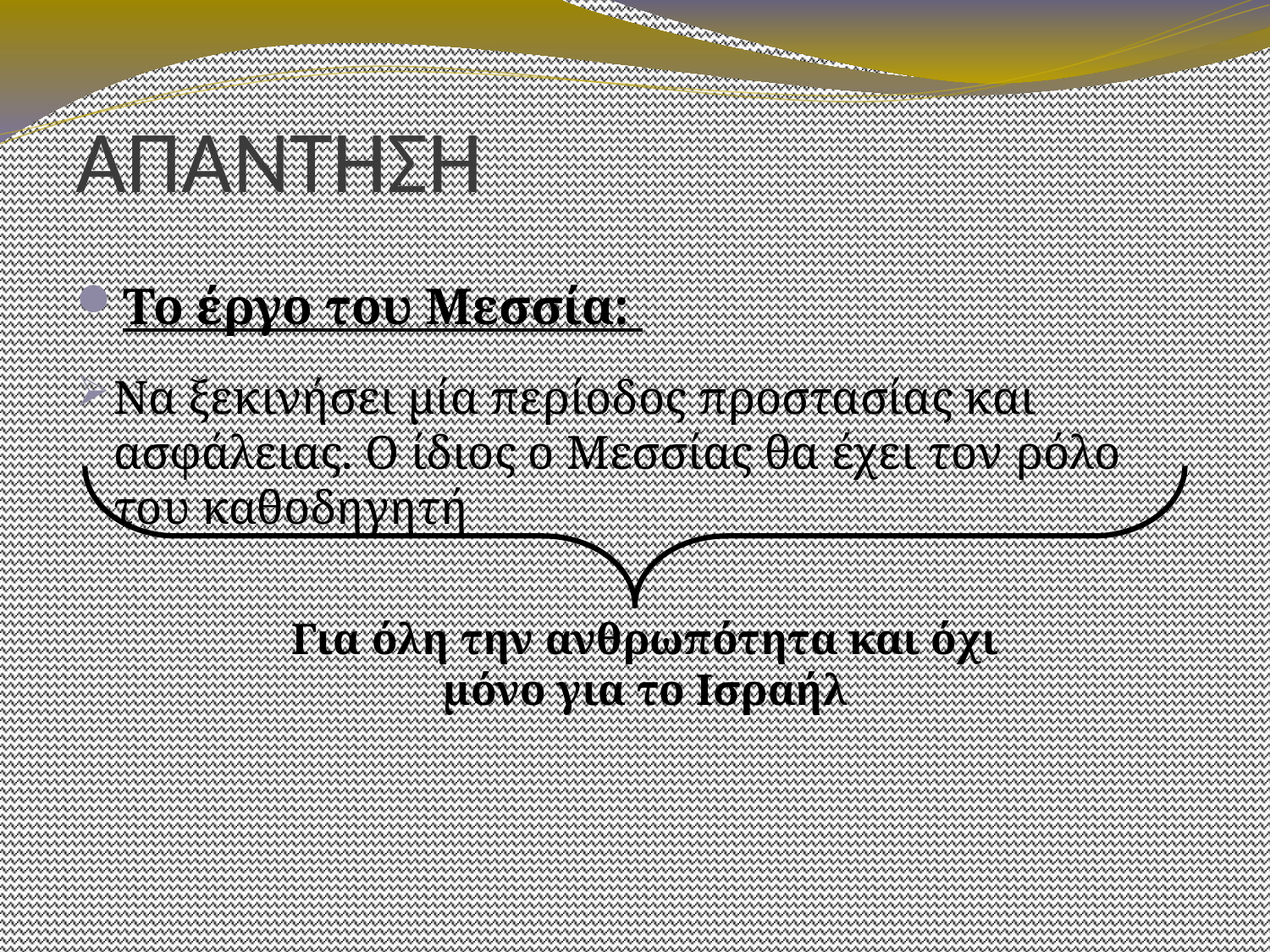

# ΑΠΑΝΤΗΣΗ
Το έργο του Μεσσία:
Να ξεκινήσει μία περίοδος προστασίας και ασφάλειας. Ο ίδιος ο Μεσσίας θα έχει τον ρόλο του καθοδηγητή

Για όλη την ανθρωπότητα και όχι μόνο για το Ισραήλ